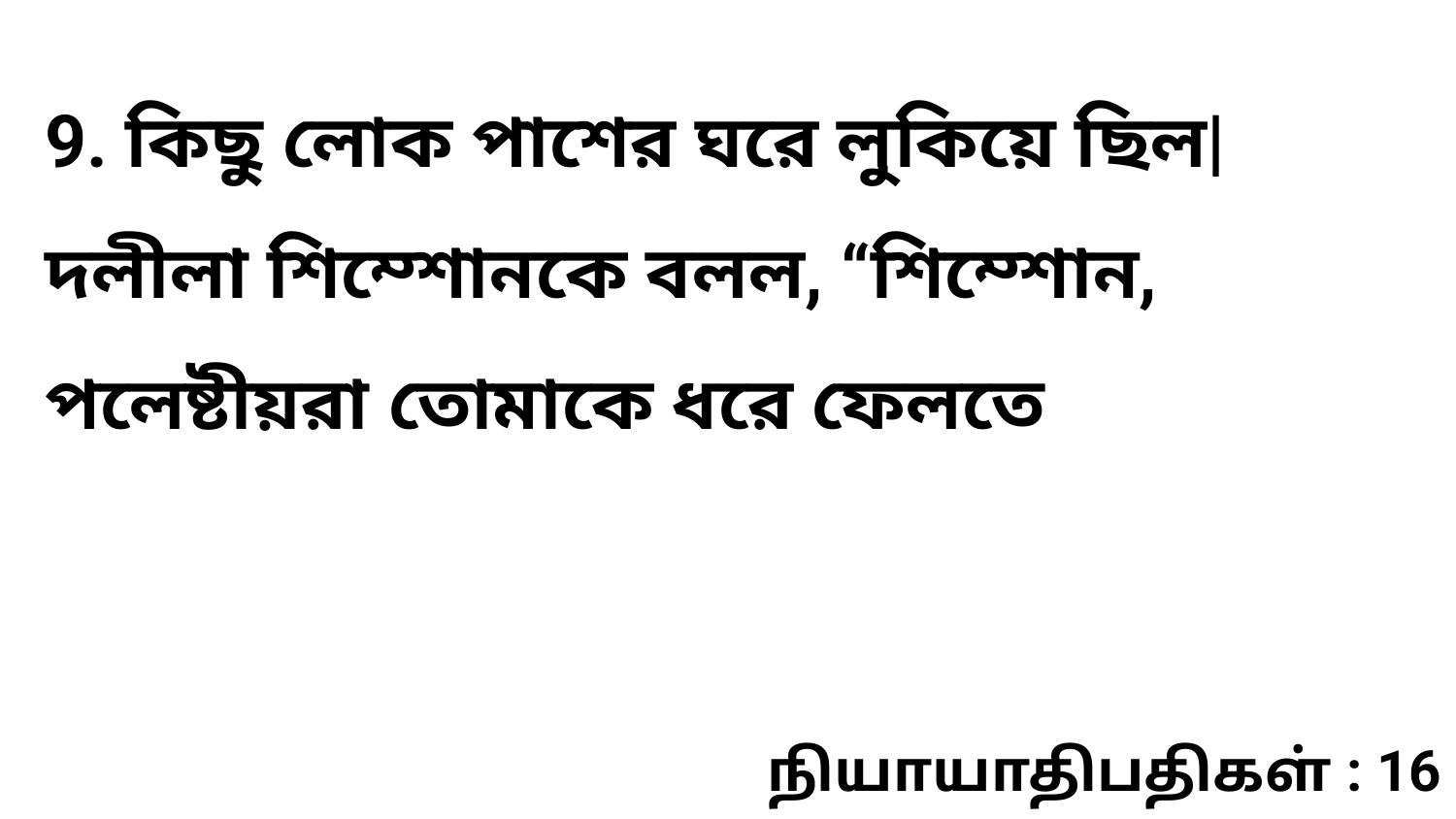

9. কিছু লোক পাশের ঘরে লুকিয়ে ছিল| দলীলা শিম্শোনকে বলল, “শিম্শোন, পলেষ্টীয়রা তোমাকে ধরে ফেলতে
நியாயாதிபதிகள் : 16